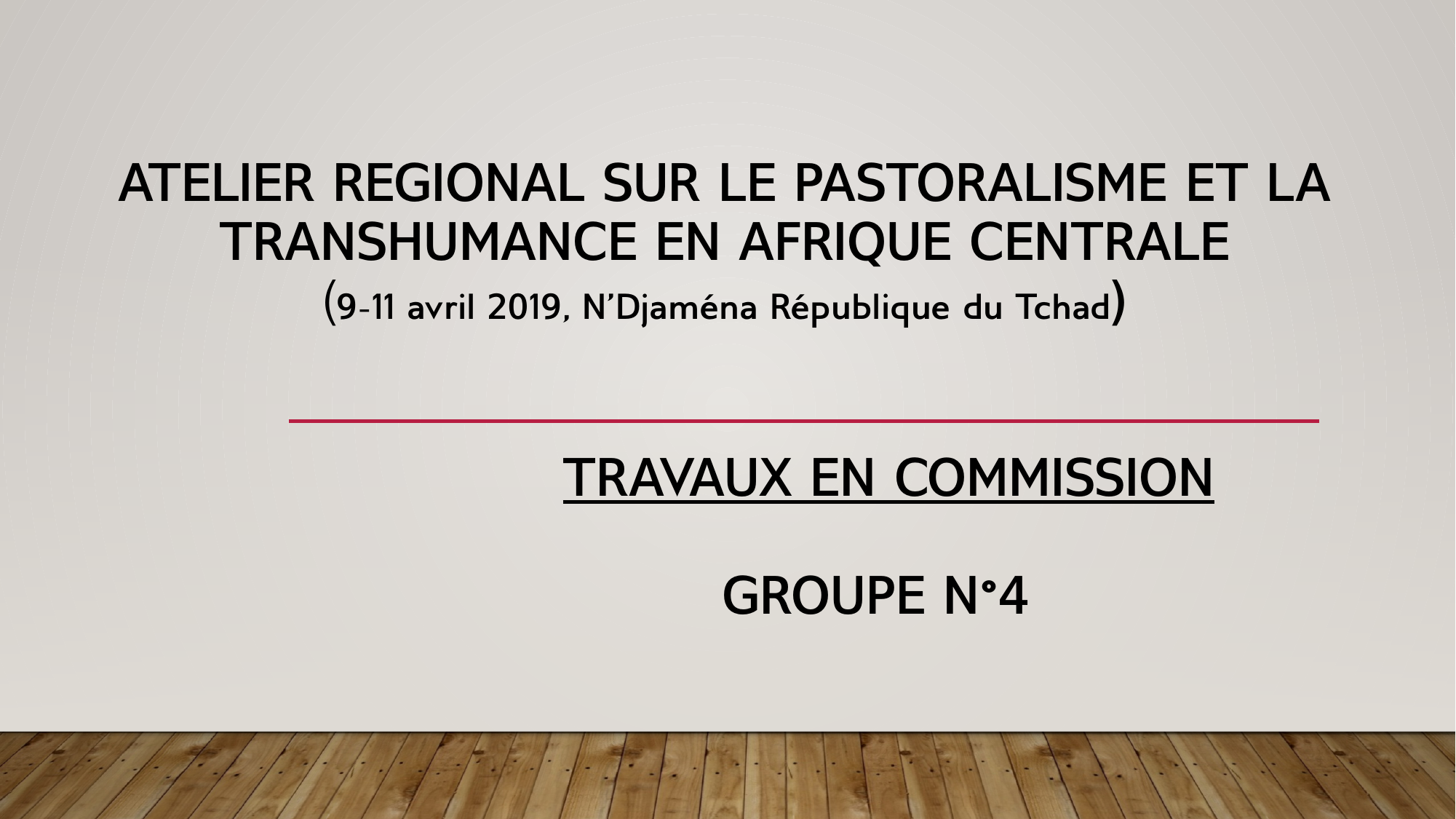

# ATELIER REGIONAL SUR LE PASTORALISME ET LA TRANSHUMANCE EN AFRIQUE CENTRALE (9-11 avril 2019, N’Djaména République du Tchad)   TRAVAUX EN COMMISSION GROUPE N°4